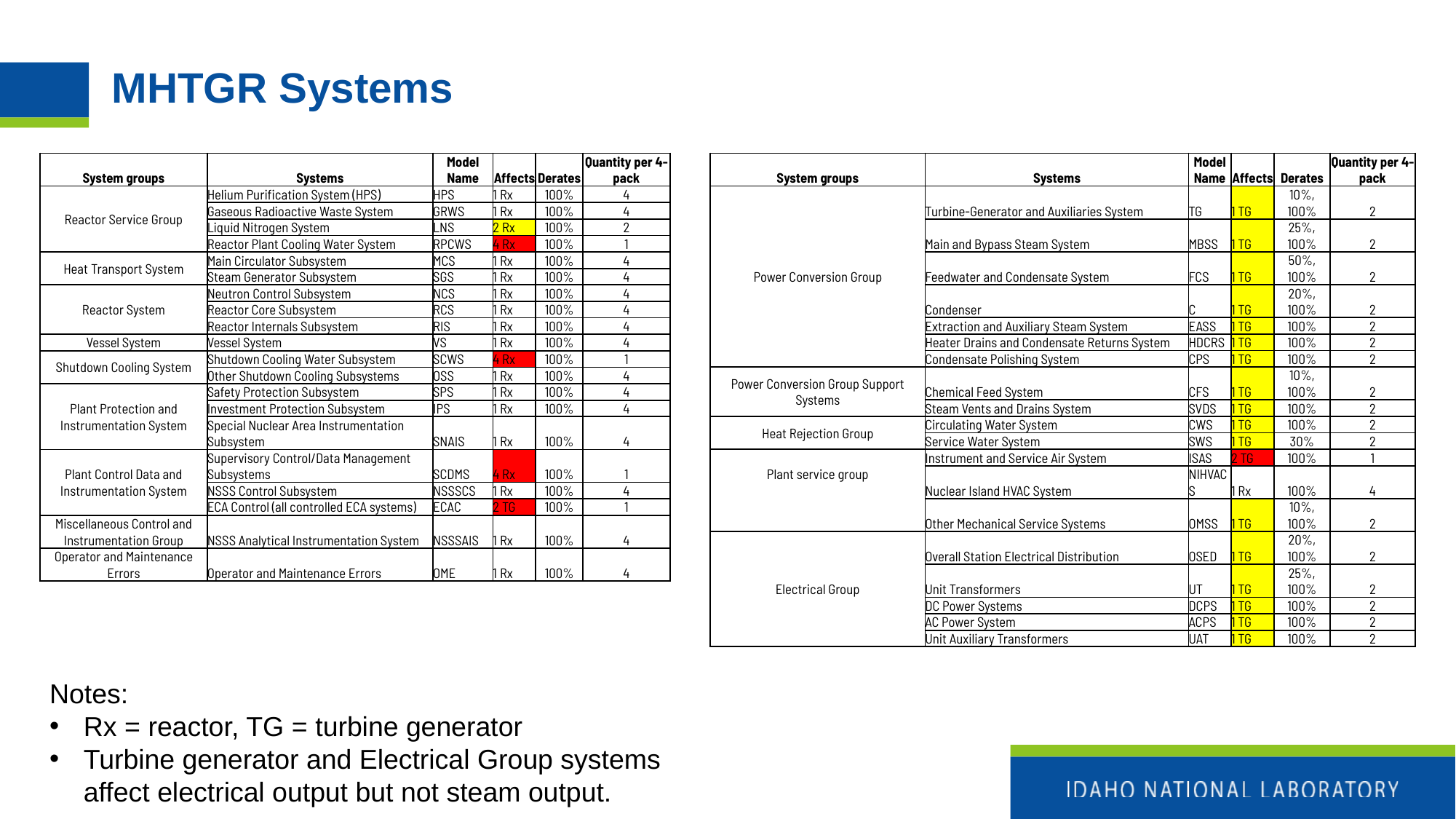

# MHTGR Systems
| System groups | Systems | Model Name | Affects | Derates | Quantity per 4-pack |
| --- | --- | --- | --- | --- | --- |
| Reactor Service Group | Helium Purification System (HPS) | HPS | 1 Rx | 100% | 4 |
|  | Gaseous Radioactive Waste System | GRWS | 1 Rx | 100% | 4 |
|  | Liquid Nitrogen System | LNS | 2 Rx | 100% | 2 |
|  | Reactor Plant Cooling Water System | RPCWS | 4 Rx | 100% | 1 |
| Heat Transport System | Main Circulator Subsystem | MCS | 1 Rx | 100% | 4 |
|  | Steam Generator Subsystem | SGS | 1 Rx | 100% | 4 |
| Reactor System | Neutron Control Subsystem | NCS | 1 Rx | 100% | 4 |
|  | Reactor Core Subsystem | RCS | 1 Rx | 100% | 4 |
|  | Reactor Internals Subsystem | RIS | 1 Rx | 100% | 4 |
| Vessel System | Vessel System | VS | 1 Rx | 100% | 4 |
| Shutdown Cooling System | Shutdown Cooling Water Subsystem | SCWS | 4 Rx | 100% | 1 |
|  | Other Shutdown Cooling Subsystems | OSS | 1 Rx | 100% | 4 |
| Plant Protection and Instrumentation System | Safety Protection Subsystem | SPS | 1 Rx | 100% | 4 |
|  | Investment Protection Subsystem | IPS | 1 Rx | 100% | 4 |
|  | Special Nuclear Area Instrumentation Subsystem | SNAIS | 1 Rx | 100% | 4 |
| Plant Control Data and Instrumentation System | Supervisory Control/Data Management Subsystems | SCDMS | 4 Rx | 100% | 1 |
|  | NSSS Control Subsystem | NSSSCS | 1 Rx | 100% | 4 |
|  | ECA Control (all controlled ECA systems) | ECAC | 2 TG | 100% | 1 |
| Miscellaneous Control and Instrumentation Group | NSSS Analytical Instrumentation System | NSSSAIS | 1 Rx | 100% | 4 |
| Operator and Maintenance Errors | Operator and Maintenance Errors | OME | 1 Rx | 100% | 4 |
| System groups | Systems | Model Name | Affects | Derates | Quantity per 4-pack |
| --- | --- | --- | --- | --- | --- |
| Power Conversion Group | Turbine-Generator and Auxiliaries System | TG | 1 TG | 10%, 100% | 2 |
|  | Main and Bypass Steam System | MBSS | 1 TG | 25%, 100% | 2 |
|  | Feedwater and Condensate System | FCS | 1 TG | 50%, 100% | 2 |
|  | Condenser | C | 1 TG | 20%, 100% | 2 |
|  | Extraction and Auxiliary Steam System | EASS | 1 TG | 100% | 2 |
|  | Heater Drains and Condensate Returns System | HDCRS | 1 TG | 100% | 2 |
|  | Condensate Polishing System | CPS | 1 TG | 100% | 2 |
| Power Conversion Group Support Systems | Chemical Feed System | CFS | 1 TG | 10%, 100% | 2 |
|  | Steam Vents and Drains System | SVDS | 1 TG | 100% | 2 |
| Heat Rejection Group | Circulating Water System | CWS | 1 TG | 100% | 2 |
|  | Service Water System | SWS | 1 TG | 30% | 2 |
| Plant service group | Instrument and Service Air System | ISAS | 2 TG | 100% | 1 |
|  | Nuclear Island HVAC System | NIHVACS | 1 Rx | 100% | 4 |
|  | Other Mechanical Service Systems | OMSS | 1 TG | 10%, 100% | 2 |
| Electrical Group | Overall Station Electrical Distribution | OSED | 1 TG | 20%, 100% | 2 |
|  | Unit Transformers | UT | 1 TG | 25%, 100% | 2 |
|  | DC Power Systems | DCPS | 1 TG | 100% | 2 |
|  | AC Power System | ACPS | 1 TG | 100% | 2 |
|  | Unit Auxiliary Transformers | UAT | 1 TG | 100% | 2 |
Notes:
Rx = reactor, TG = turbine generator
Turbine generator and Electrical Group systems affect electrical output but not steam output.